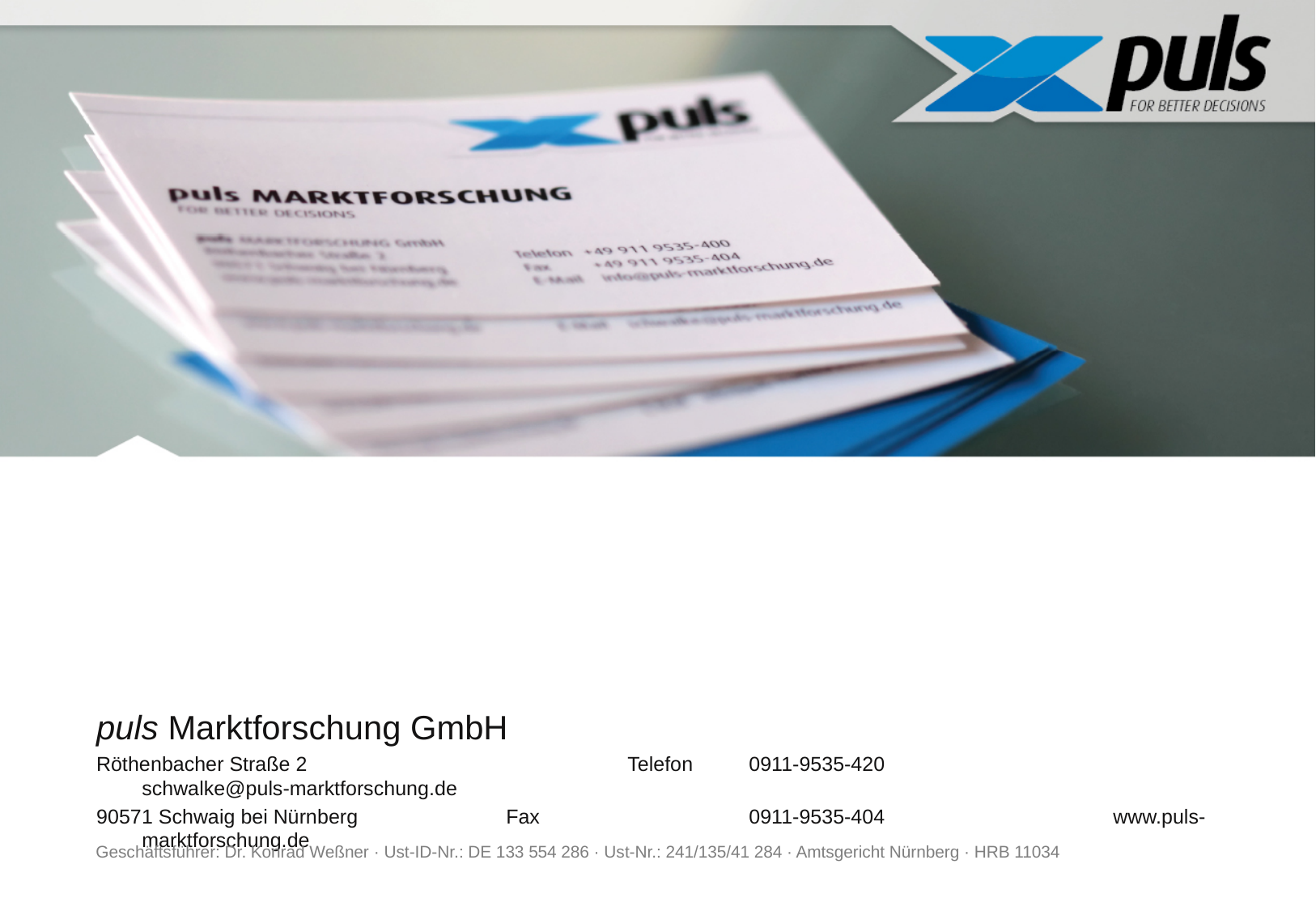

puls Marktforschung GmbH
Röthenbacher Straße 2			Telefon	0911-9535-420		schwalke@puls-marktforschung.de
90571 Schwaig bei Nürnberg		Fax		0911-9535-404 		www.puls-marktforschung.de

Geschäftsführer: Dr. Konrad Weßner · Ust-ID-Nr.: DE 133 554 286 · Ust-Nr.: 241/135/41 284 · Amtsgericht Nürnberg · HRB 11034